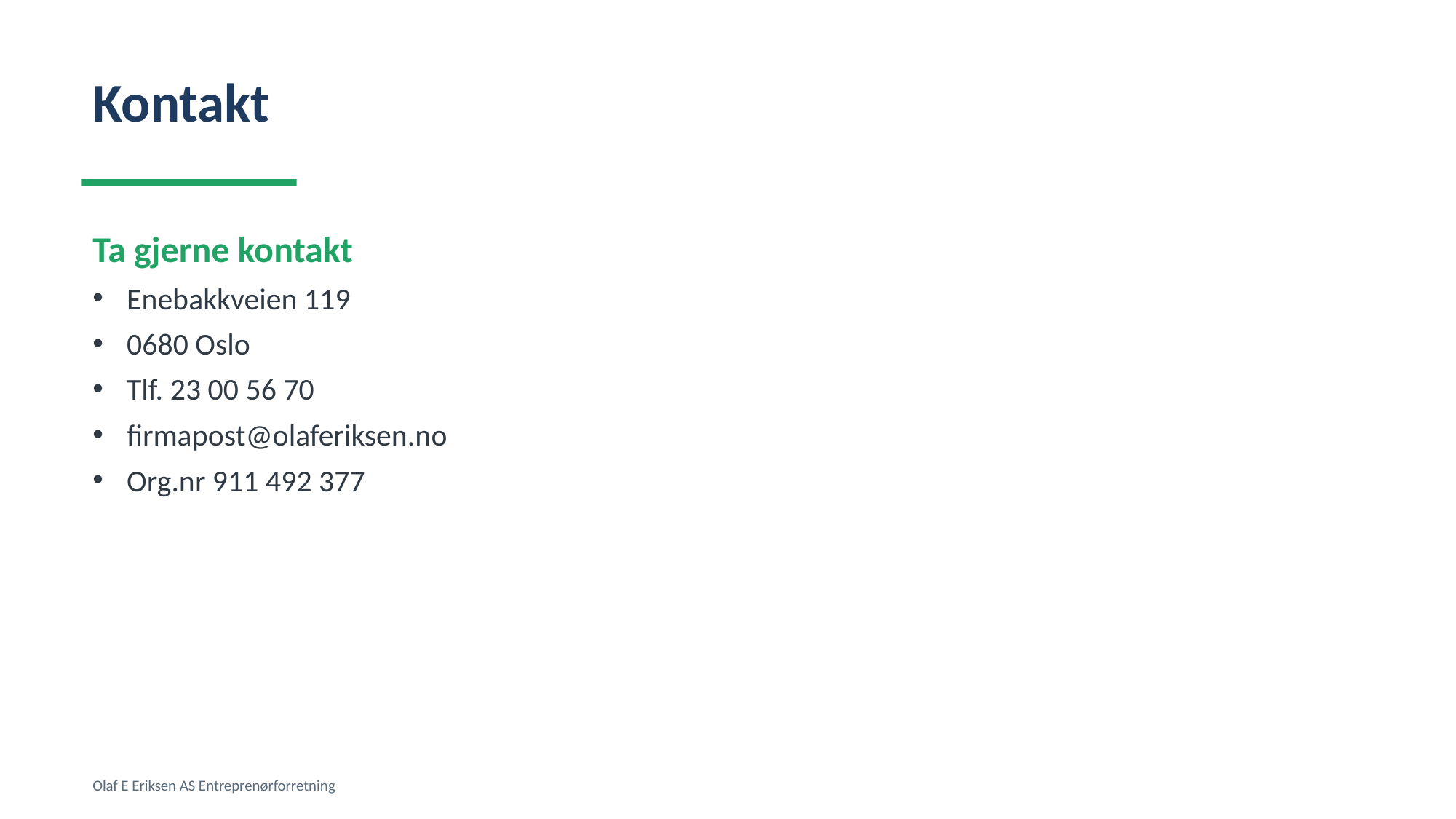

Kontakt

Ta gjerne kontakt
Enebakkveien 119
0680 Oslo
Tlf. 23 00 56 70
firmapost@olaferiksen.no
Org.nr 911 492 377
Olaf E Eriksen AS Entreprenørforretning